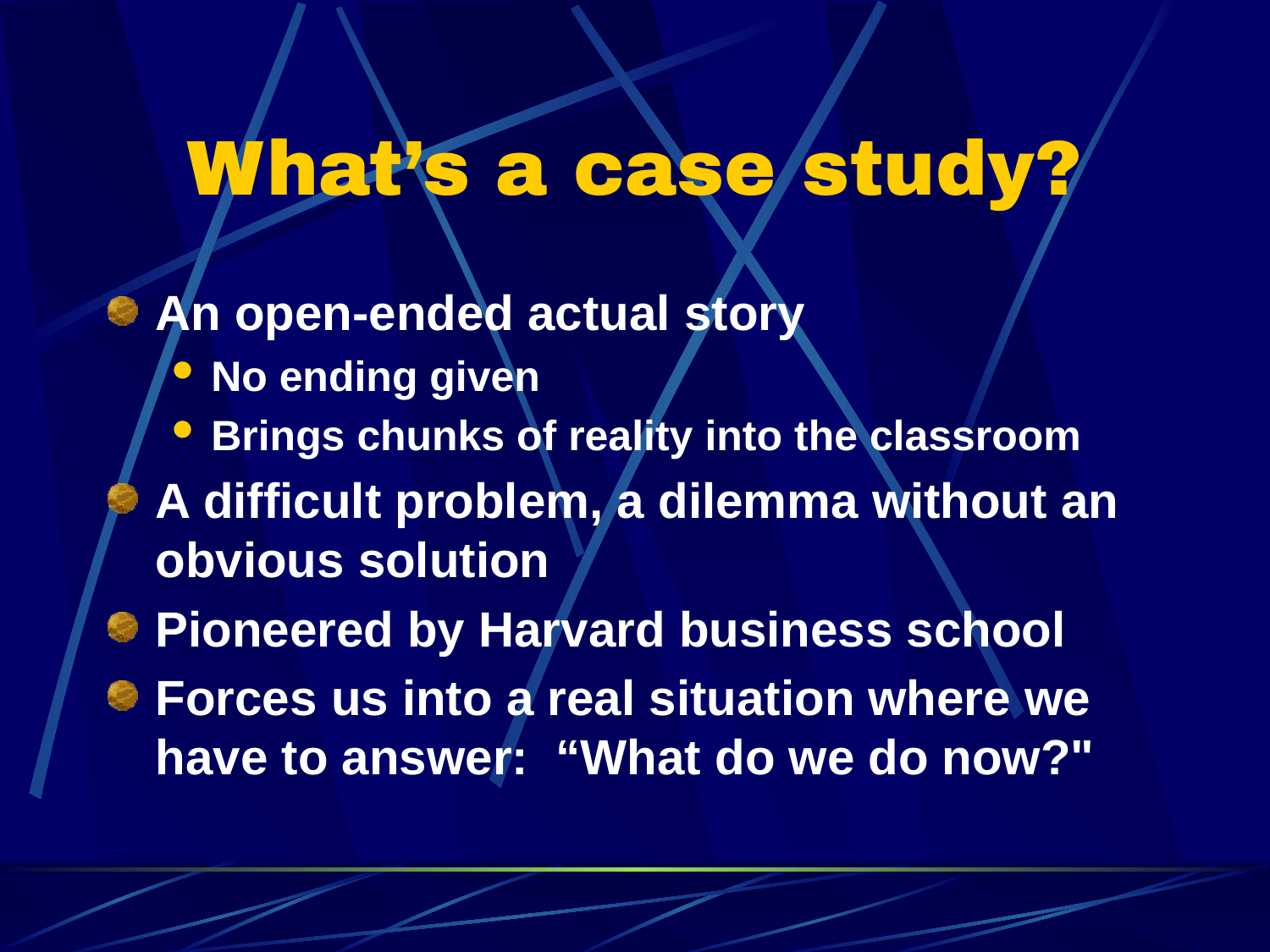

# What’s a case study?
An open-ended actual story
No ending given
Brings chunks of reality into the classroom
A difficult problem, a dilemma without an obvious solution
Pioneered by Harvard business school
Forces us into a real situation where we have to answer:  “What do we do now?"